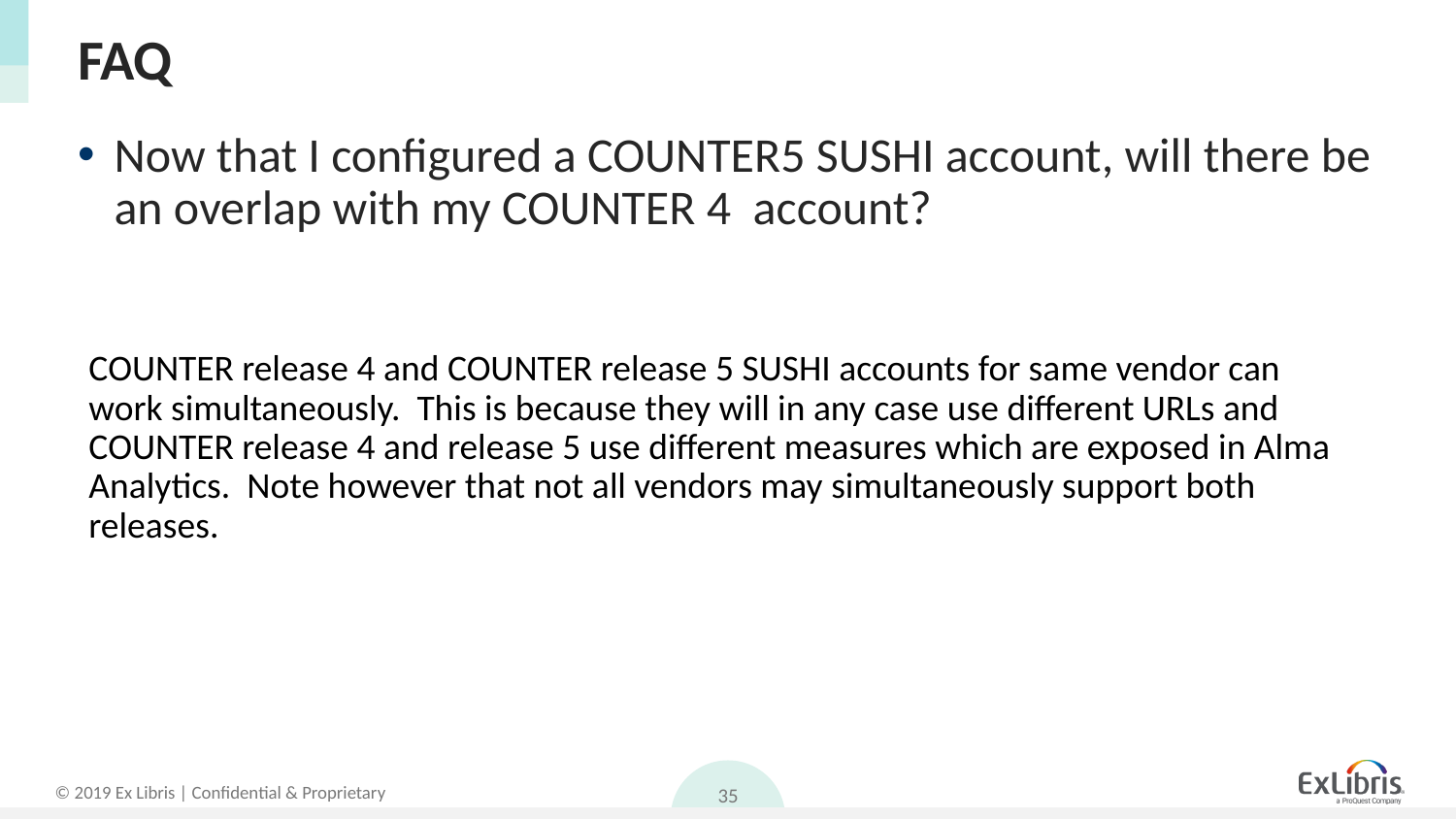

# FAQ
Now that I configured a COUNTER5 SUSHI account, will there be an overlap with my COUNTER 4  account?
COUNTER release 4 and COUNTER release 5 SUSHI accounts for same vendor can work simultaneously.  This is because they will in any case use different URLs and COUNTER release 4 and release 5 use different measures which are exposed in Alma Analytics.  Note however that not all vendors may simultaneously support both releases.

35